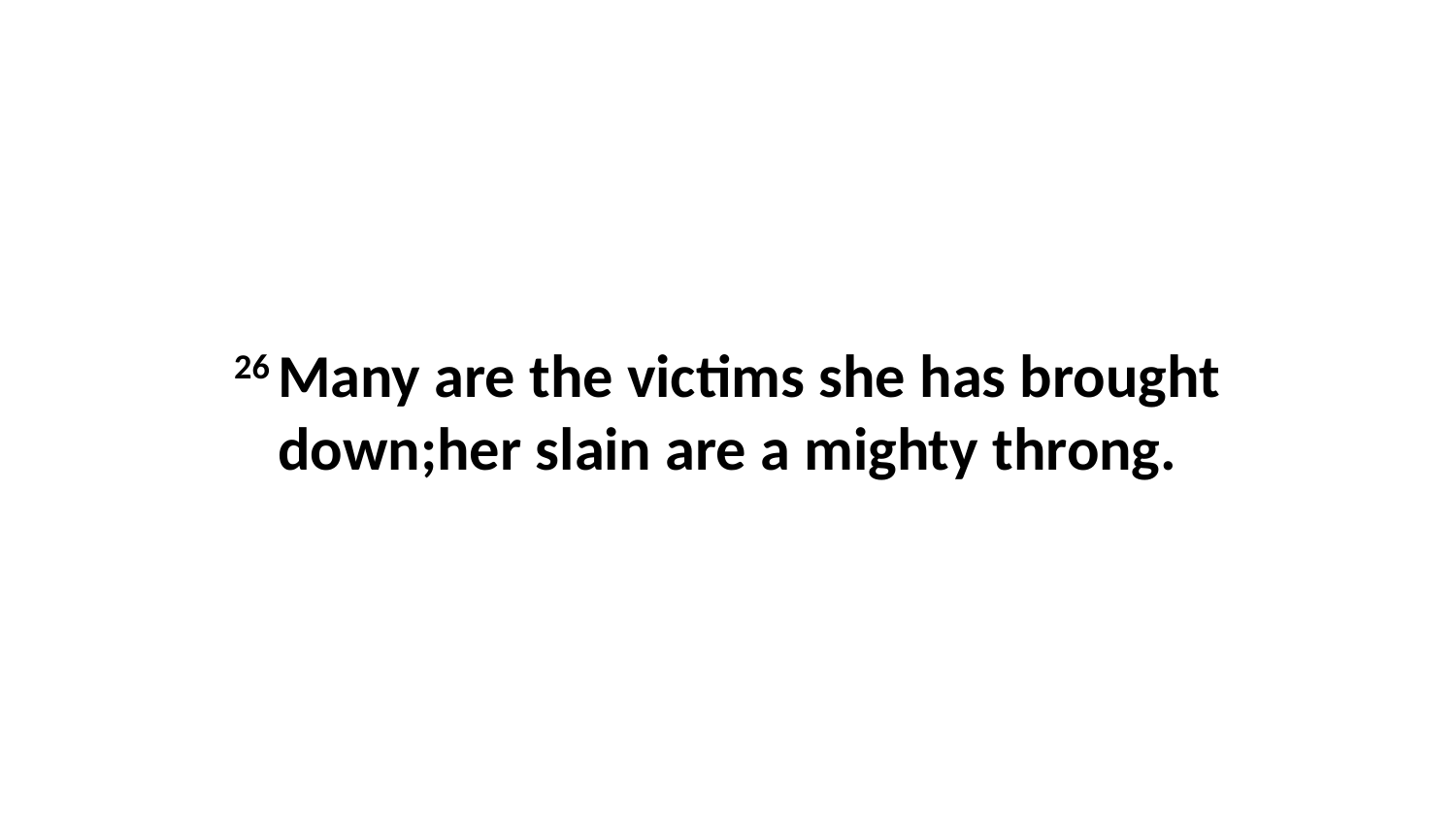

26 Many are the victims she has brought down;her slain are a mighty throng.